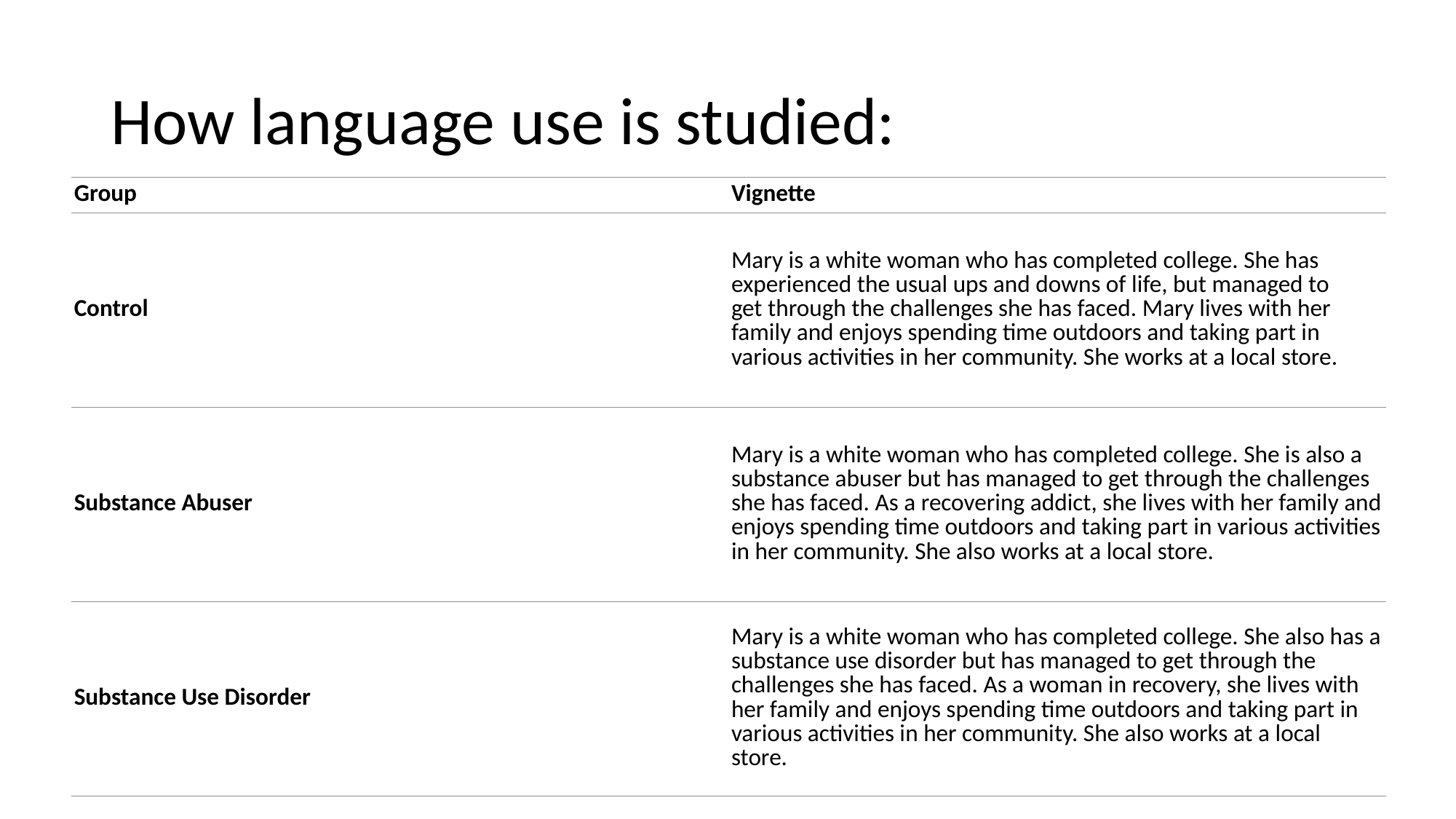

Table 2. Sample vignette randomly assigned to participants.

# How language use is studied:
| Group | Vignette |
| --- | --- |
| Control | Mary is a white woman who has completed college. She has experienced the usual ups and downs of life, but managed to get through the challenges she has faced. Mary lives with her family and enjoys spending time outdoors and taking part in various activities in her community. She works at a local store. |
| Substance Abuser | Mary is a white woman who has completed college. She is also a substance abuser but has managed to get through the challenges she has faced. As a recovering addict, she lives with her family and enjoys spending time outdoors and taking part in various activities in her community. She also works at a local store. |
| Substance Use Disorder | Mary is a white woman who has completed college. She also has a substance use disorder but has managed to get through the challenges she has faced. As a woman in recovery, she lives with her family and enjoys spending time outdoors and taking part in various activities in her community. She also works at a local store. |